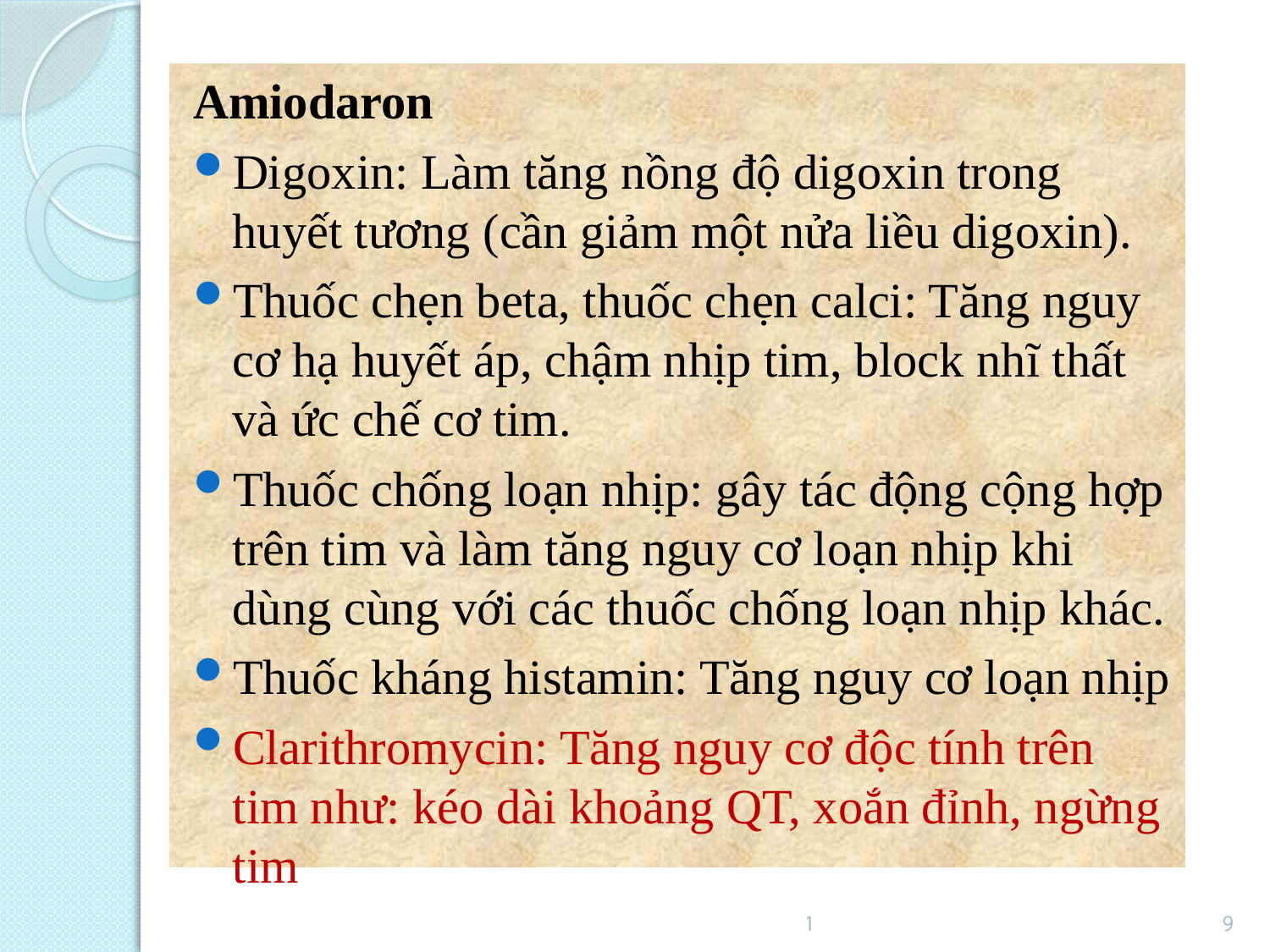

Amiodaron
Digoxin: Làm tăng nồng độ digoxin trong huyết tương (cần giảm một nửa liều digoxin).
Thuốc chẹn beta, thuốc chẹn calci: Tăng nguy cơ hạ huyết áp, chậm nhịp tim, block nhĩ thất và ức chế cơ tim.
Thuốc chống loạn nhịp: gây tác động cộng hợp trên tim và làm tăng nguy cơ loạn nhịp khi dùng cùng với các thuốc chống loạn nhịp khác.
Thuốc kháng histamin: Tăng nguy cơ loạn nhịp
Clarithromycin: Tăng nguy cơ độc tính trên tim như: kéo dài khoảng QT, xoắn đỉnh, ngừng tim

1
9